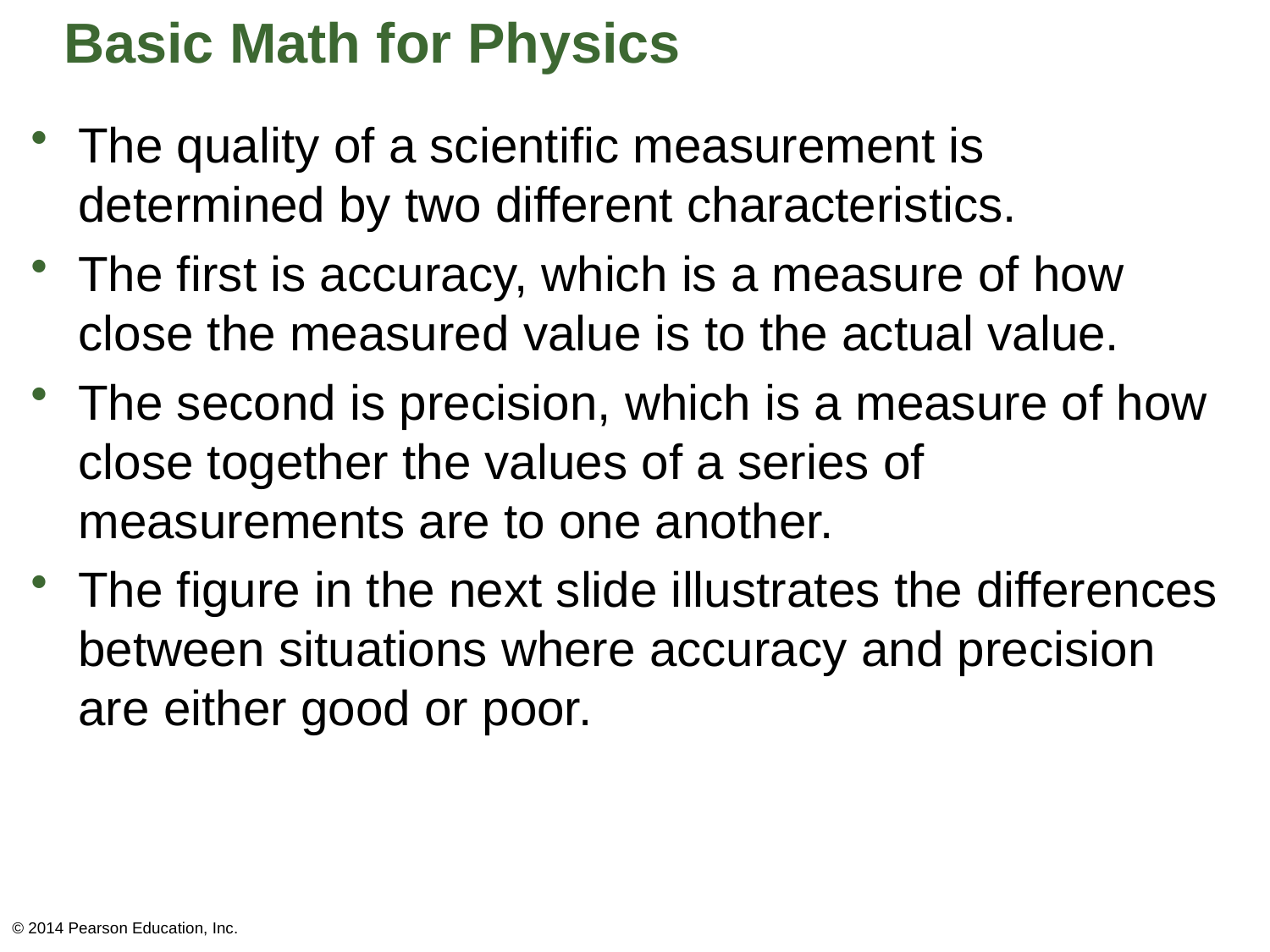

# Basic Math for Physics
The quality of a scientific measurement is determined by two different characteristics.
The first is accuracy, which is a measure of how close the measured value is to the actual value.
The second is precision, which is a measure of how close together the values of a series of measurements are to one another.
The figure in the next slide illustrates the differences between situations where accuracy and precision are either good or poor.
© 2014 Pearson Education, Inc.